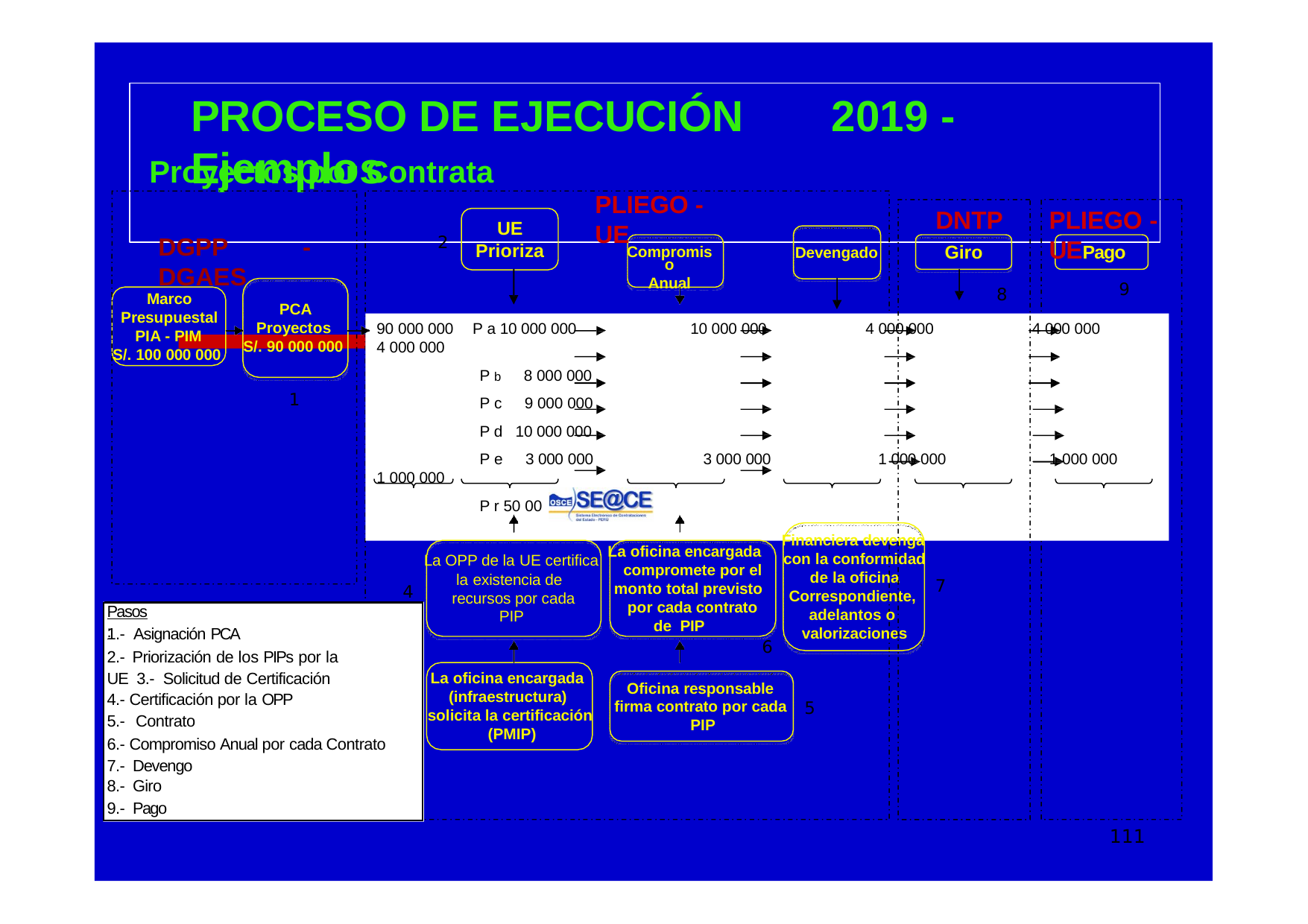

# PROCESO DE EJECUCIÓN	2019 - Ejemplos
Proyectos por Contrata
PLIEGO -  UE
Compromiso
Anual

DNTP
Giro

PLIEGO -
UEPago
9

UE
Prioriza

DGPP  DGAES
Marco
Presupuestal
-
2

Devengado

8

PCA
Proyectos

90 000 000	P a 10 000 000
4 000 000
10 000 000
4 000 000
4 000 000

PIA - PIM

S/. 90 000 000

S/. 100 000 000

P b	8 000 000
P c	9 000 000
P d   10 000 000
P e	3 000 000

1

3 000 000
1 000 000
1 000 000

1 000 000
P r 50 00

0 000

Financiera devenga

La oficina encargada  compromete por el
monto total previsto  por cada contrato
de PIP
6

con la conformidad  de la oficina  Correspondiente,  adelantos o  valorizaciones

La OPP de la UE certifica  la existencia de  recursos por cada
PIP

7

4

Pasos :

1.- Asignación PCA
2.- Priorización de los PIPs por la UE  3.- Solicitud de Certificación
4.- Certificación por la OPP
5.-  Contrato
6.- Compromiso Anual por cada Contrato  7.- Devengo
8.- Giro
9.- Pago

La oficina encargada  (infraestructura)  solicita la certificación  (PMIP)

Oficina responsable  firma contrato por cada  PIP

3

5

111